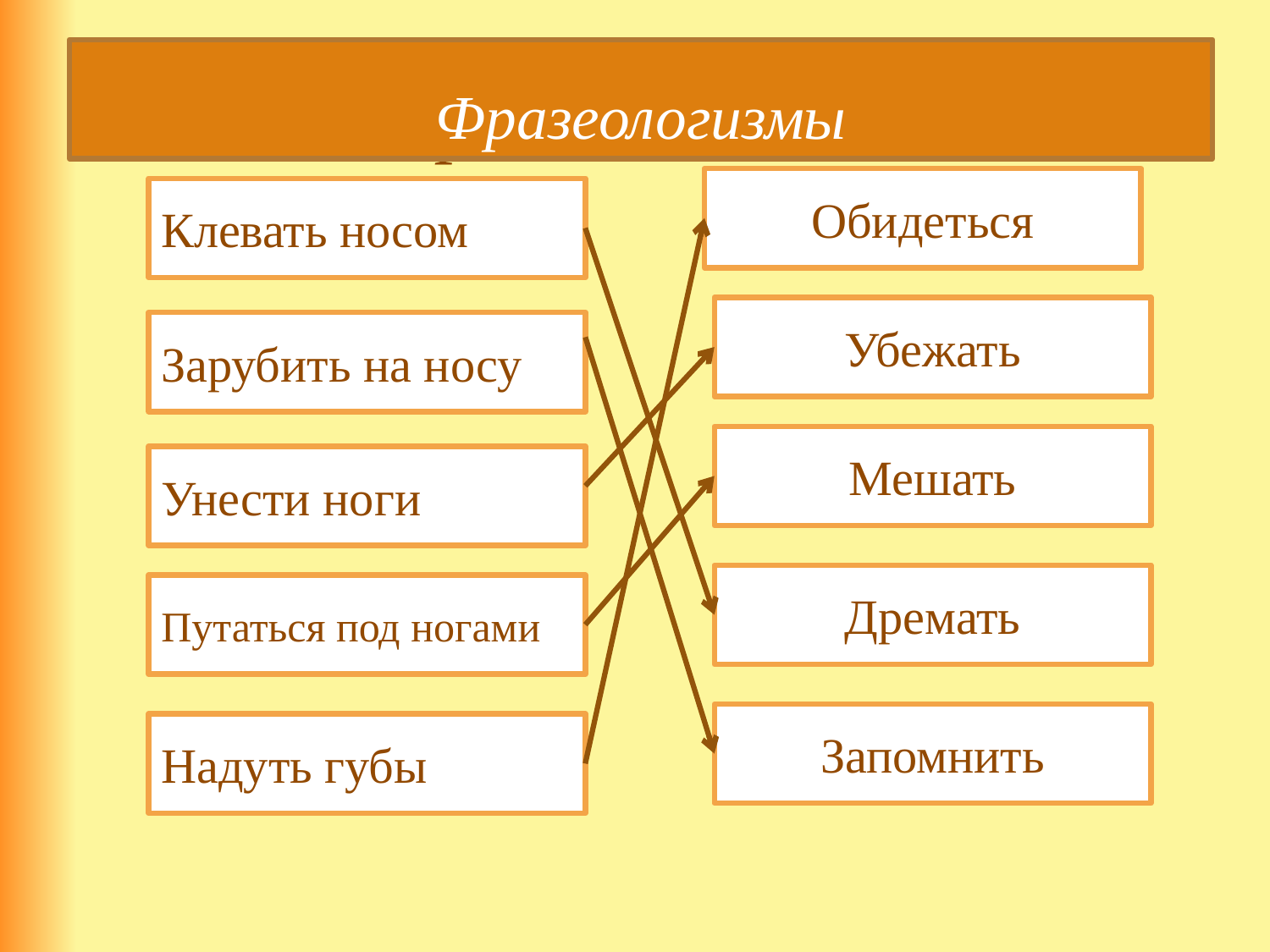

# Фразеологизмы

Фразеологизмы
Обидеться
Клевать носом
Убежать
Зарубить на носу
Мешать
Унести ноги
Дремать
Путаться под ногами
Запомнить
Надуть губы